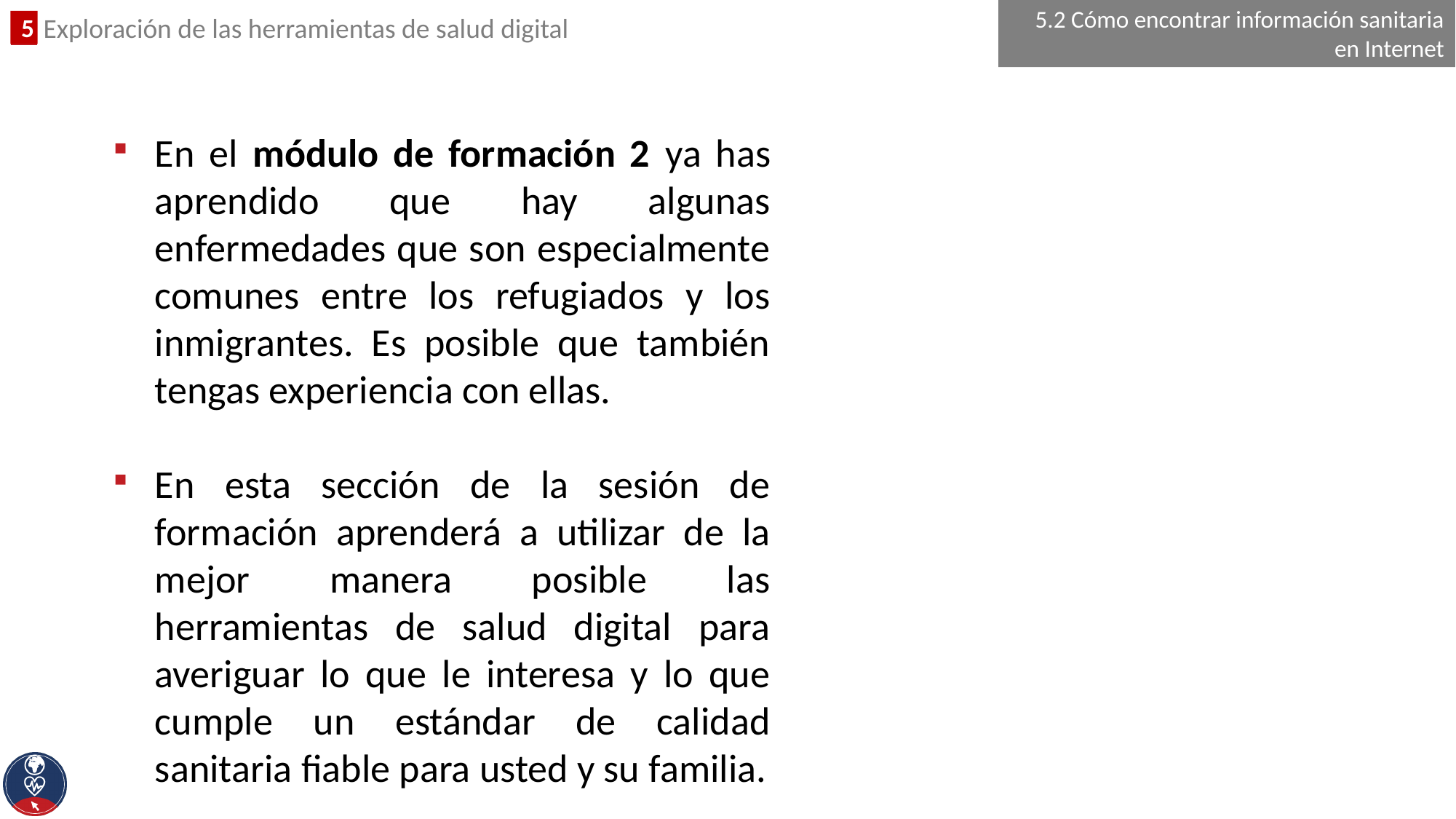

5.2 Cómo encontrar información sanitaria en Internet
5

En el módulo de formación 2 ya has aprendido que hay algunas enfermedades que son especialmente comunes entre los refugiados y los inmigrantes. Es posible que también tengas experiencia con ellas.

En esta sección de la sesión de formación aprenderá a utilizar de la mejor manera posible las herramientas de salud digital para averiguar lo que le interesa y lo que cumple un estándar de calidad sanitaria fiable para usted y su familia.